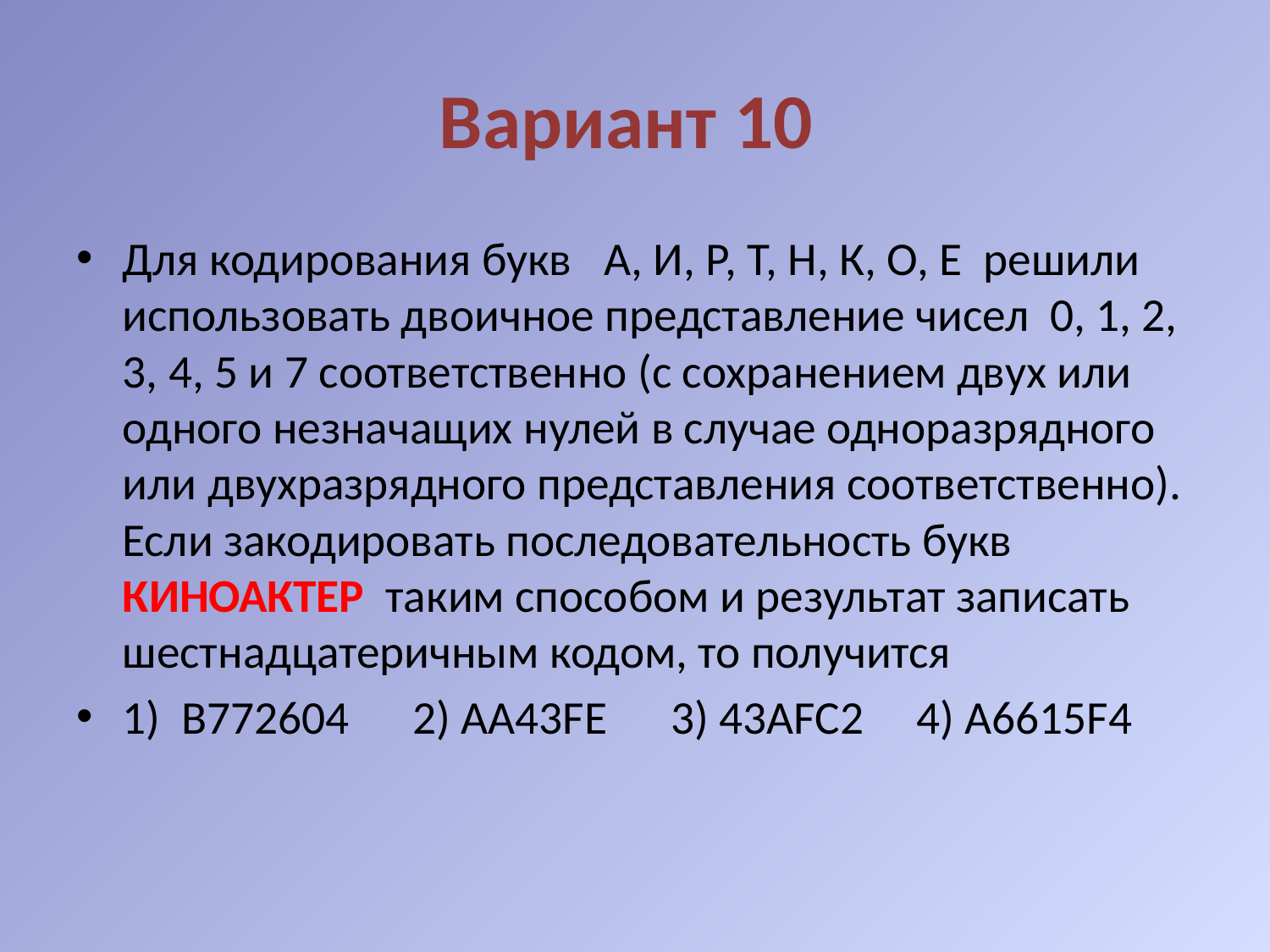

# Вариант 10
Для кодирования букв   А, И, Р, Т, Н, К, О, Е  решили использовать двоичное представление чисел  0, 1, 2, 3, 4, 5 и 7 соответственно (с сохранением двух или одного незначащих нулей в случае одноразрядного или двухразрядного представления соответственно). Если закодировать последовательность букв КИНОАКТЕР  таким способом и результат записать шестнадцатеричным кодом, то получится
1)  B772604      2) AA43FE      3) 43AFC2     4) A6615F4